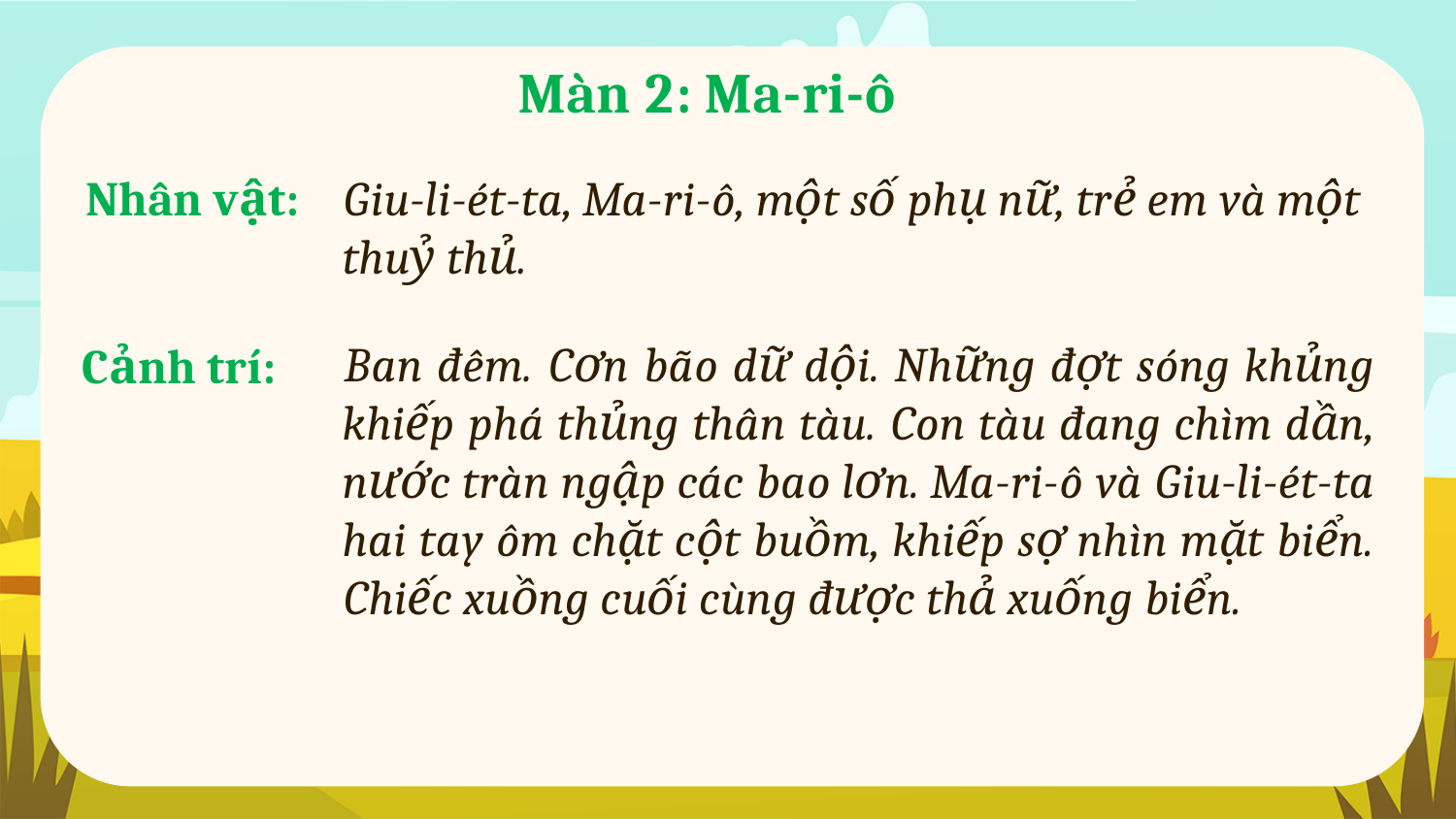

Màn 2: Ma-ri-ô
Nhân vật:
Giu-li-ét-ta, Ma-ri-ô, một số phụ nữ, trẻ em và một thuỷ thủ.
Ban đêm. Cơn bão dữ dội. Những đợt sóng khủng khiếp phá thủng thân tàu. Con tàu đang chìm dần, nước tràn ngập các bao lơn. Ma-ri-ô và Giu-li-ét-ta hai tay ôm chặt cột buồm, khiếp sợ nhìn mặt biển. Chiếc xuồng cuối cùng được thả xuống biển.
Cảnh trí: